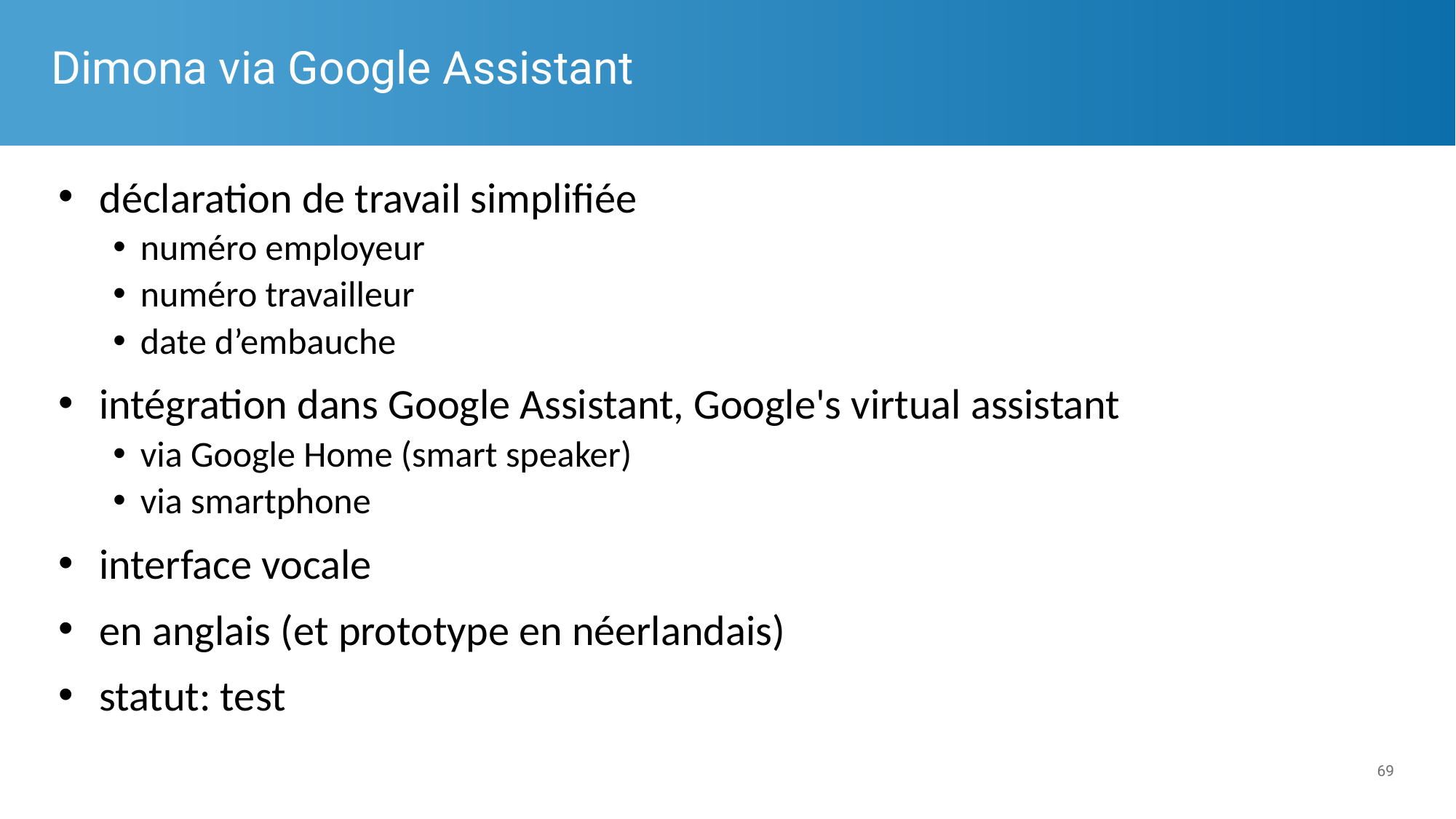

# Dimona via Google Assistant
déclaration de travail simplifiée
numéro employeur
numéro travailleur
date d’embauche
intégration dans Google Assistant, Google's virtual assistant
via Google Home (smart speaker)
via smartphone
interface vocale
en anglais (et prototype en néerlandais)
statut: test
69